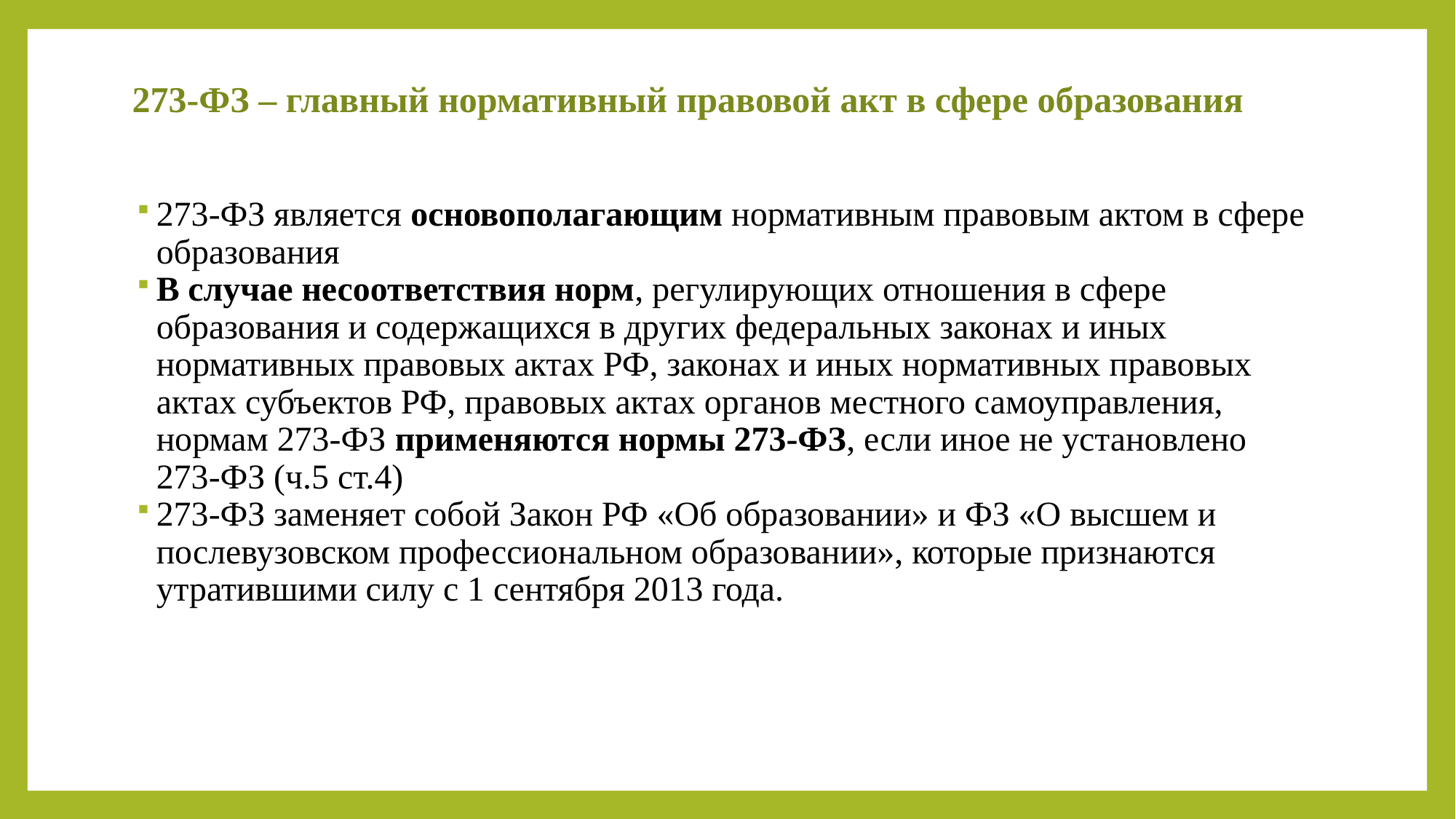

# 273-ФЗ – главный нормативный правовой акт в сфере образования
273-ФЗ является основополагающим нормативным правовым актом в сфере образования
В случае несоответствия норм, регулирующих отношения в сфере образования и содержащихся в других федеральных законах и иных нормативных правовых актах РФ, законах и иных нормативных правовых актах субъектов РФ, правовых актах органов местного самоуправления, нормам 273-ФЗ применяются нормы 273-ФЗ, если иное не установлено 273-ФЗ (ч.5 ст.4)
273-ФЗ заменяет собой Закон РФ «Об образовании» и ФЗ «О высшем и послевузовском профессиональном образовании», которые признаются утратившими силу с 1 сентября 2013 года.